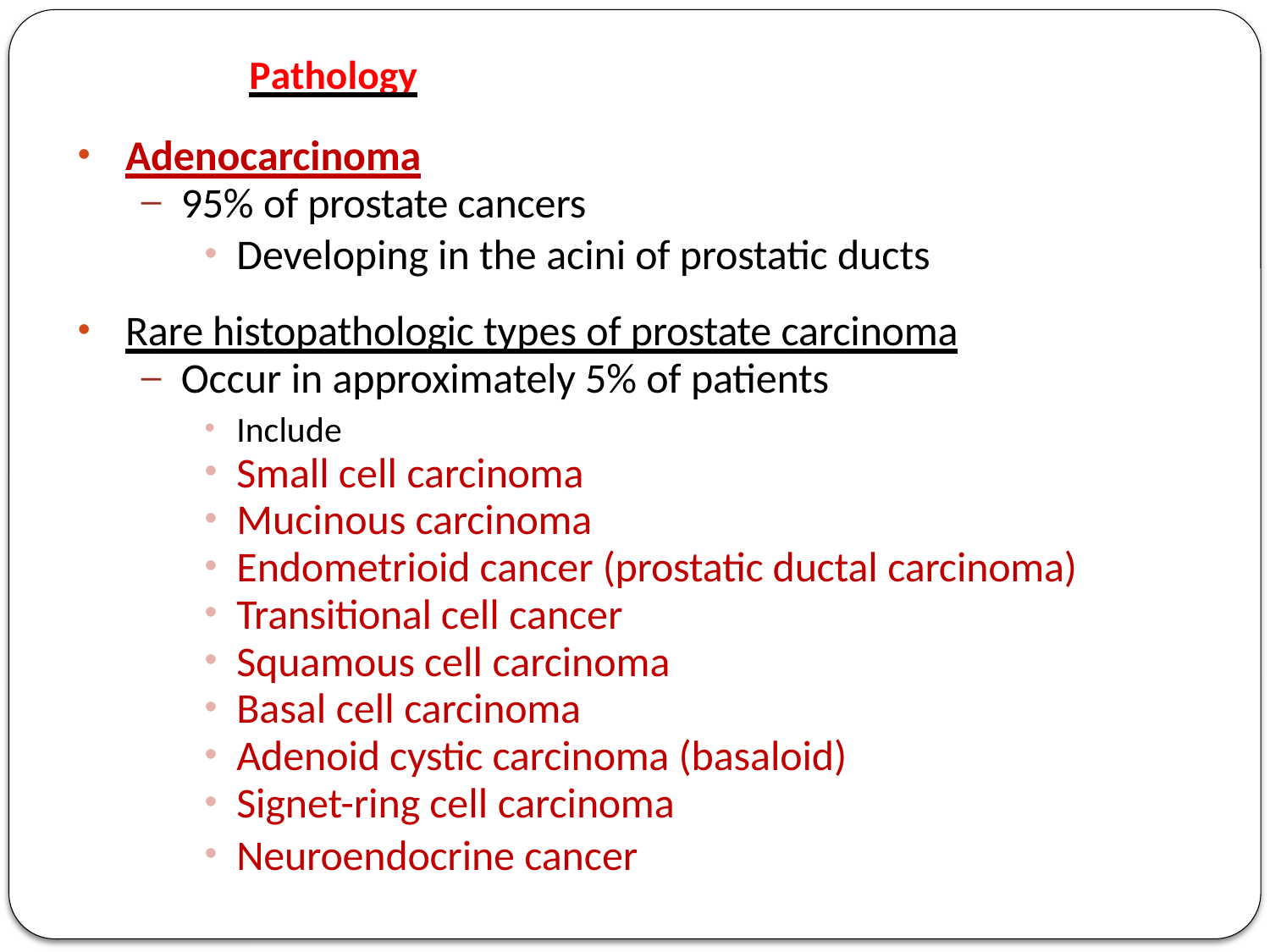

# Pathology
Adenocarcinoma
95% of prostate cancers
Developing in the acini of prostatic ducts
Rare histopathologic types of prostate carcinoma
Occur in approximately 5% of patients
Include
Small cell carcinoma
Mucinous carcinoma
Endometrioid cancer (prostatic ductal carcinoma)
Transitional cell cancer
Squamous cell carcinoma
Basal cell carcinoma
Adenoid cystic carcinoma (basaloid)
Signet-ring cell carcinoma
Neuroendocrine cancer